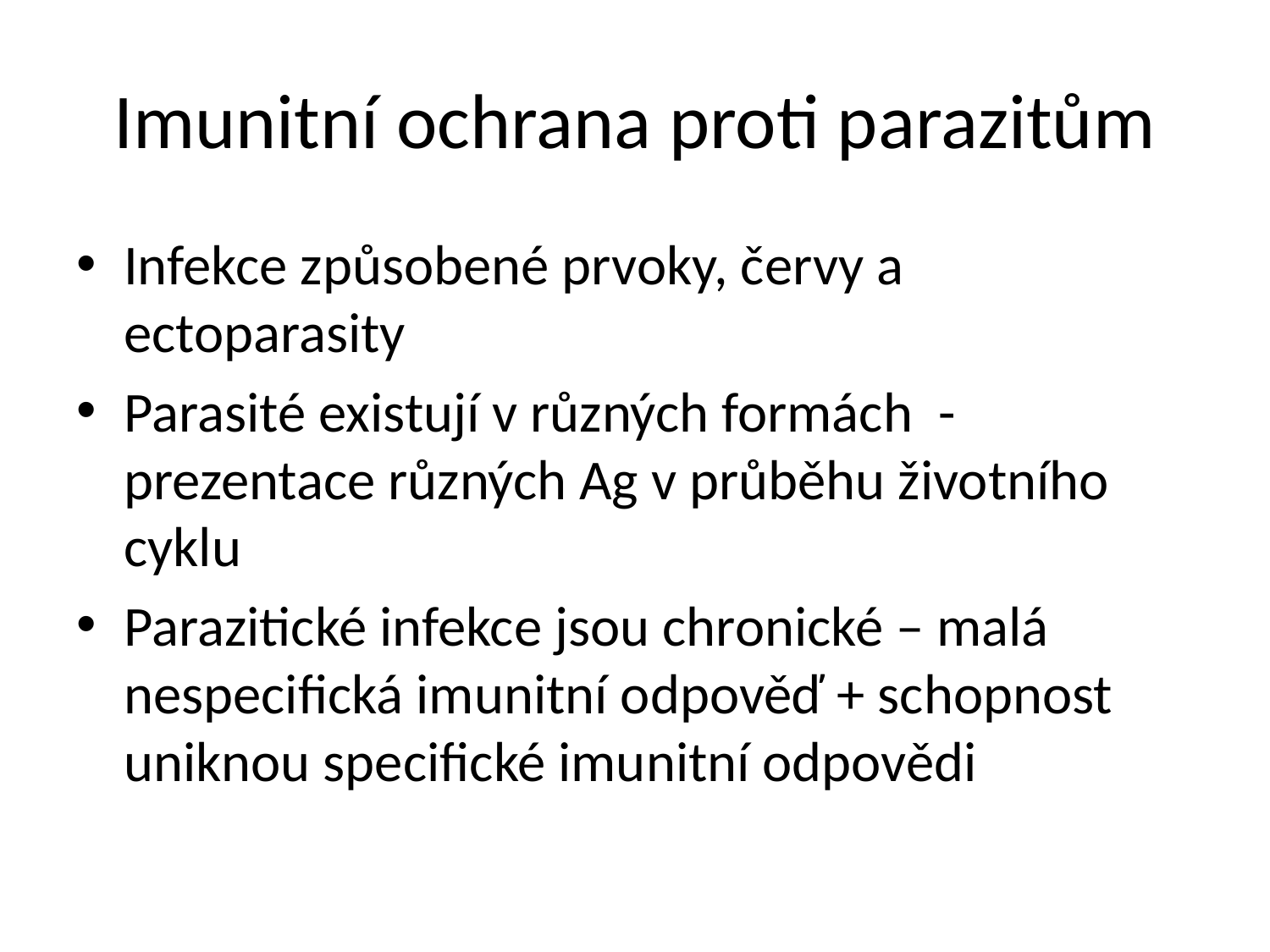

# Imunitní ochrana proti parazitům
Infekce způsobené prvoky, červy a ectoparasity
Parasité existují v různých formách  - prezentace různých Ag v průběhu životního cyklu
Parazitické infekce jsou chronické – malá nespecifická imunitní odpověď + schopnost uniknou specifické imunitní odpovědi